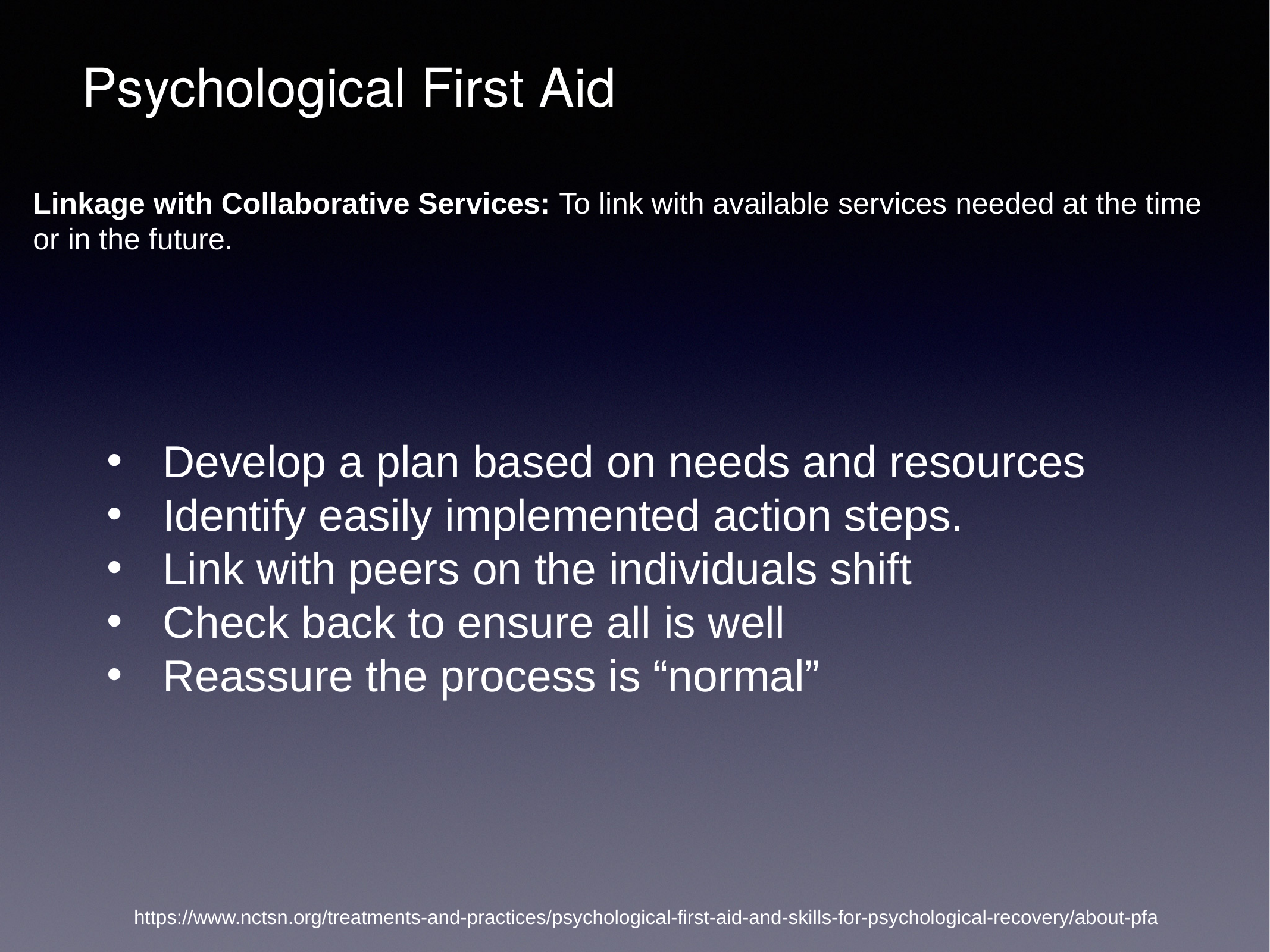

Psychological First Aid
Linkage with Collaborative Services: To link with available services needed at the time or in the future.
Develop a plan based on needs and resources
Identify easily implemented action steps.
Link with peers on the individuals shift
Check back to ensure all is well
Reassure the process is “normal”

https://www.nctsn.org/treatments-and-practices/psychological-first-aid-and-skills-for-psychological-recovery/about-pfa